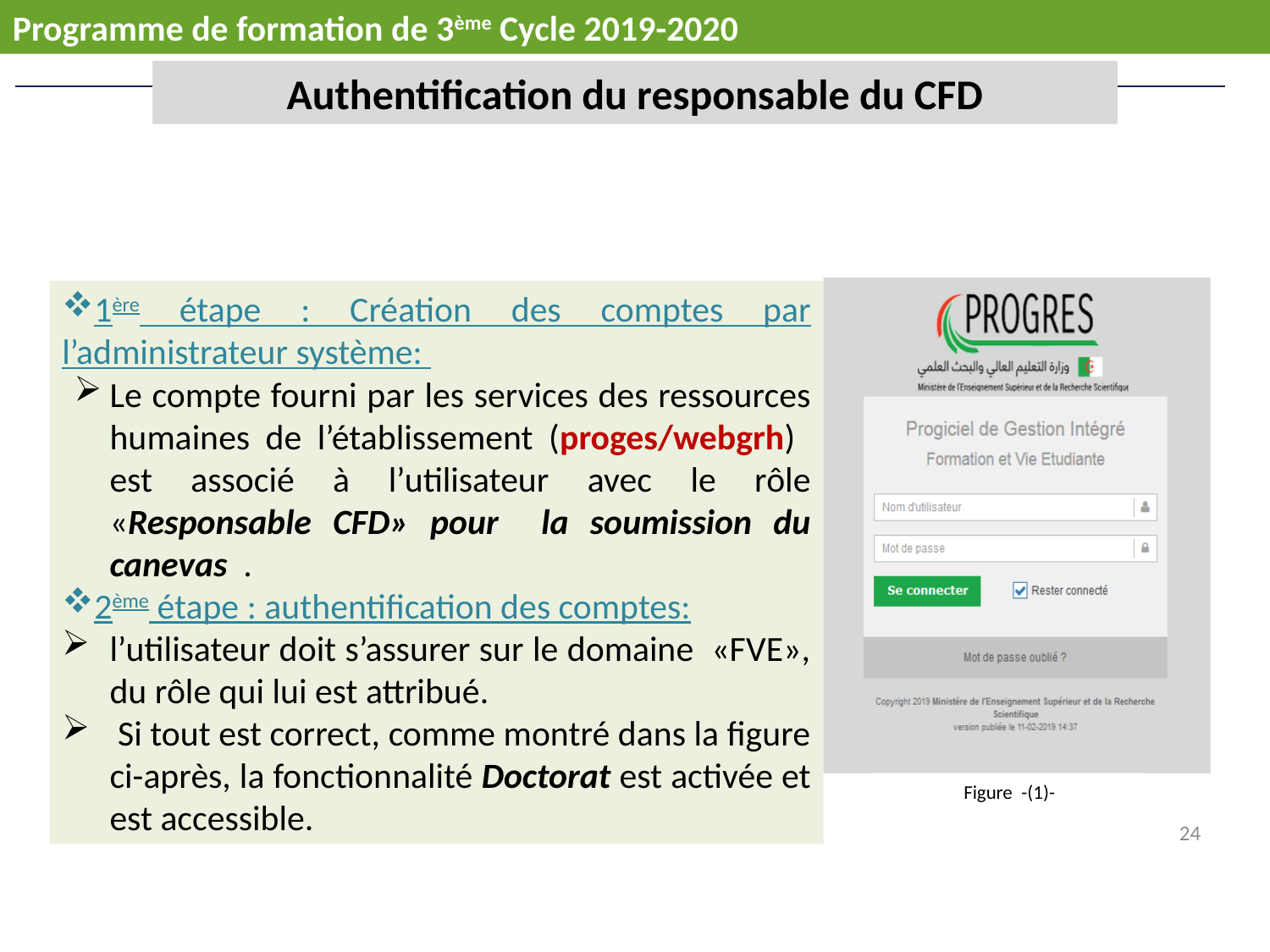

Programme de formation de 3ème Cycle 2019-2020
Authentification du responsable du CFD

Figure  -(1)-

1ère étape : Création des comptes par l’administrateur système:
Le compte fourni par les services des ressources humaines de l’établissement (proges/webgrh)  est associé à l’utilisateur avec le rôle «Responsable CFD» pour  la soumission du canevas  .
2ème étape : authentification des comptes:
l’utilisateur doit s’assurer sur le domaine  «FVE», du rôle qui lui est attribué.
 Si tout est correct, comme montré dans la figure ci-après, la fonctionnalité Doctorat est activée et est accessible.
24